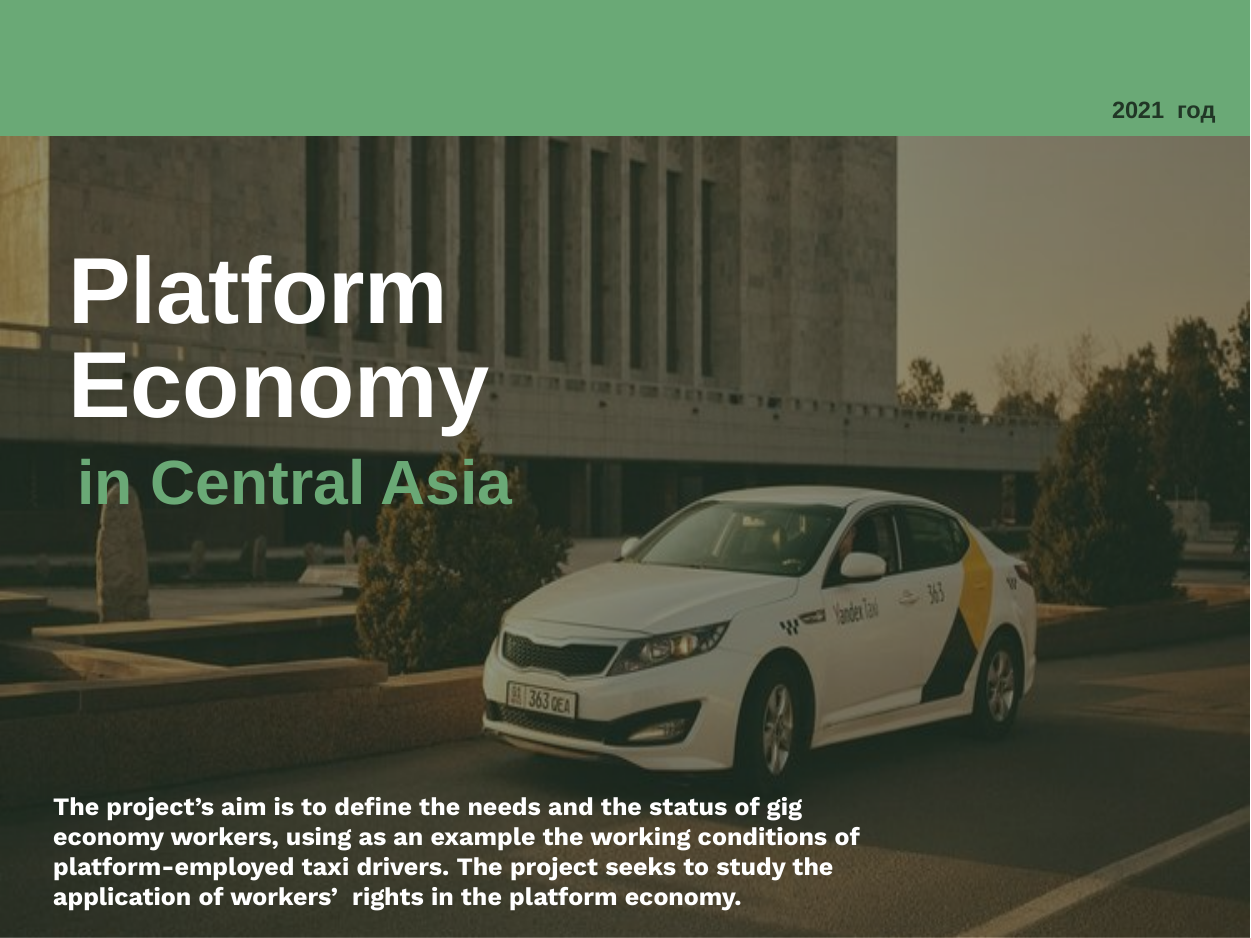

2021  год
Platform Economy
in Central Asia
The project’s aim is to define the needs and the status of gig economy workers, using as an example the working conditions of platform-employed taxi drivers. The project seeks to study the application of workers’  rights in the platform economy.